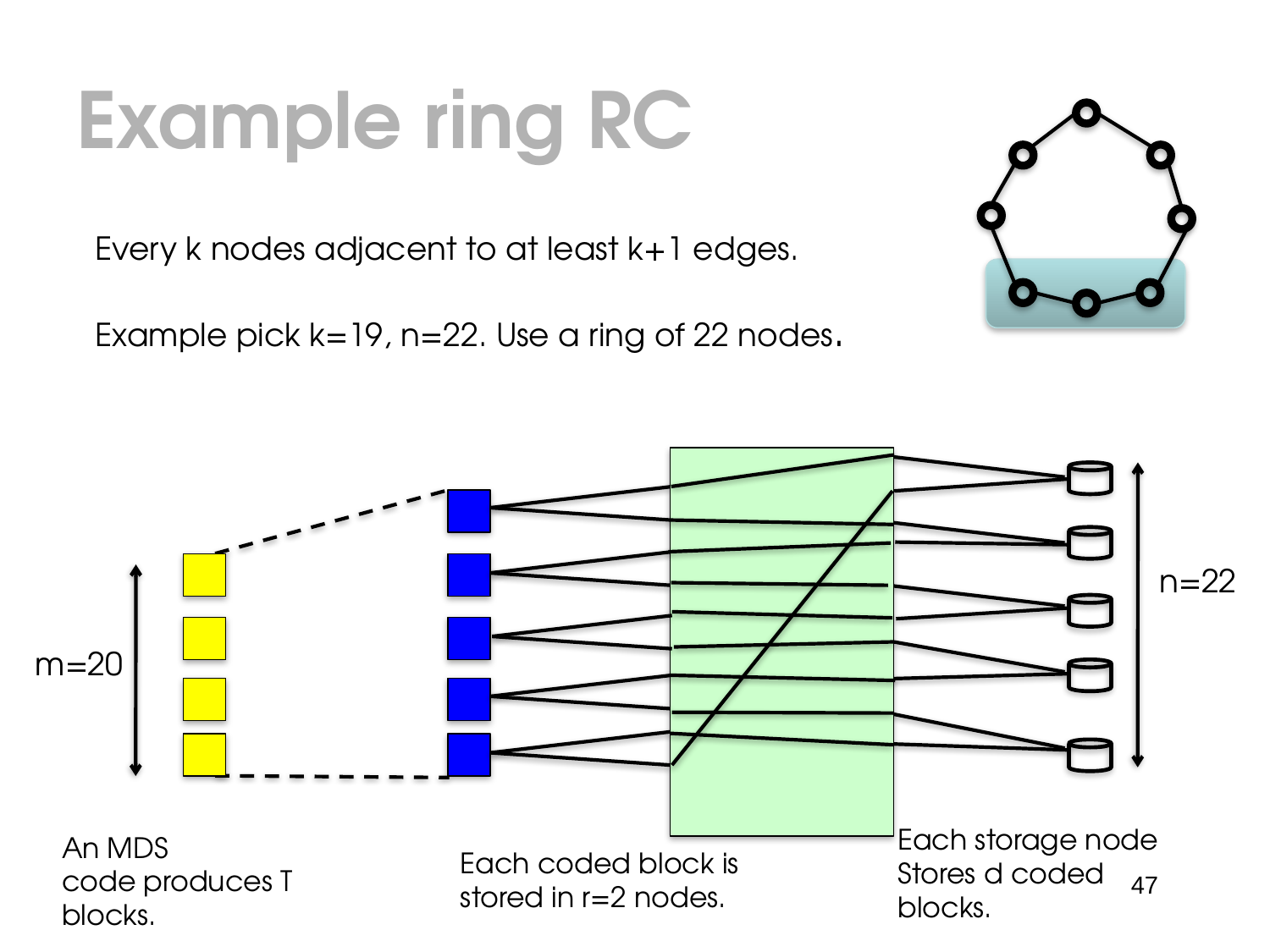

# Example ring RC

Every k nodes adjacent to at least k+1 edges.

Example pick k=19, n=22. Use a ring of 22 nodes.

n=22

m=20

Each storage node
Stores d coded blocks.
An MDS
code produces T blocks.
Each coded block is stored in r=2 nodes.

47